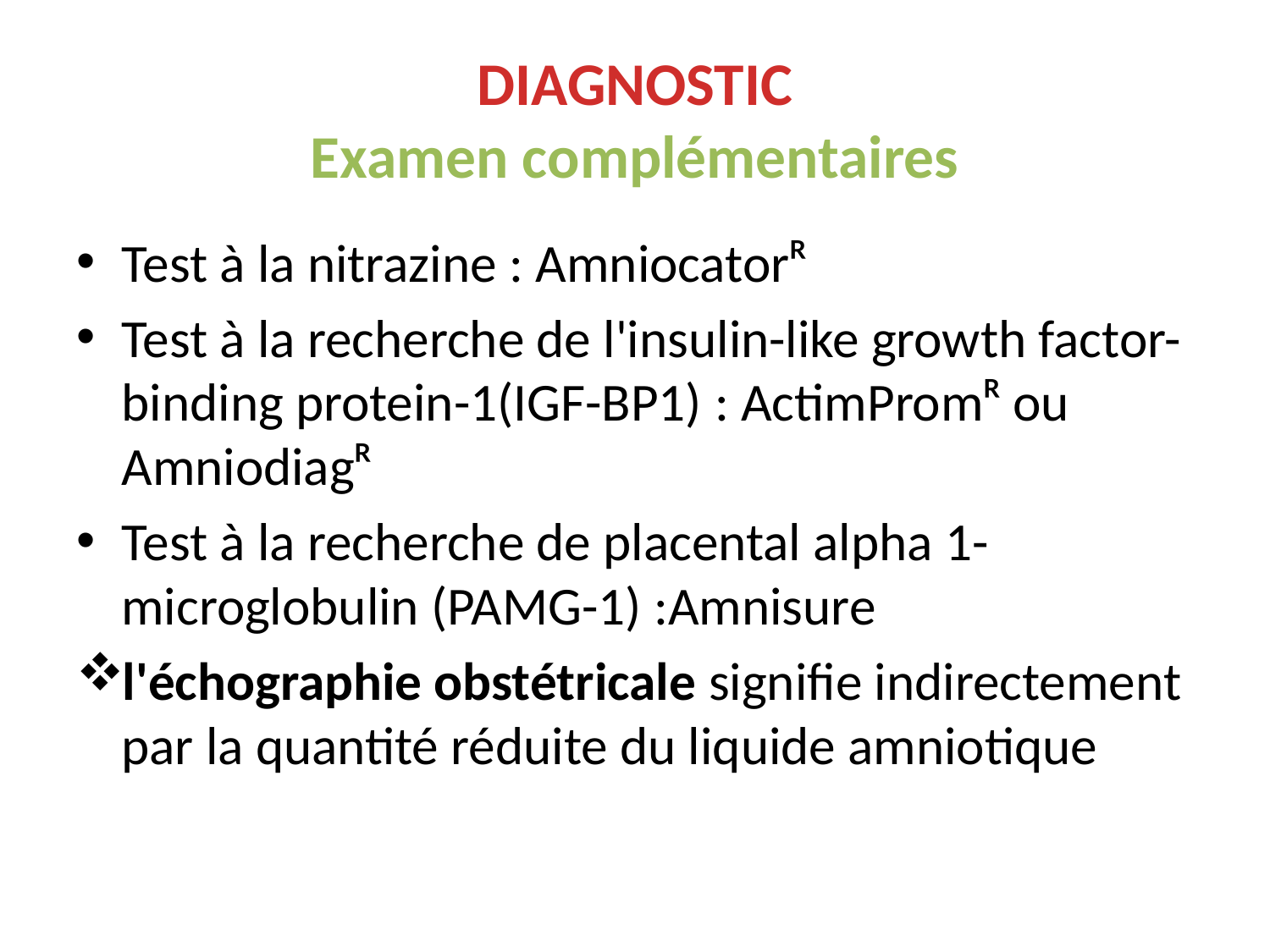

# DIAGNOSTIC Examen complémentaires
Test à la nitrazine : Amniocatorᴿ
Test à la recherche de l'insulin-like growth factor-binding protein-1(IGF-BP1) : ActimPromᴿ ou Amniodiagᴿ
Test à la recherche de placental alpha 1-microglobulin (PAMG-1) :Amnisure
l'échographie obstétricale signifie indirectement par la quantité réduite du liquide amniotique